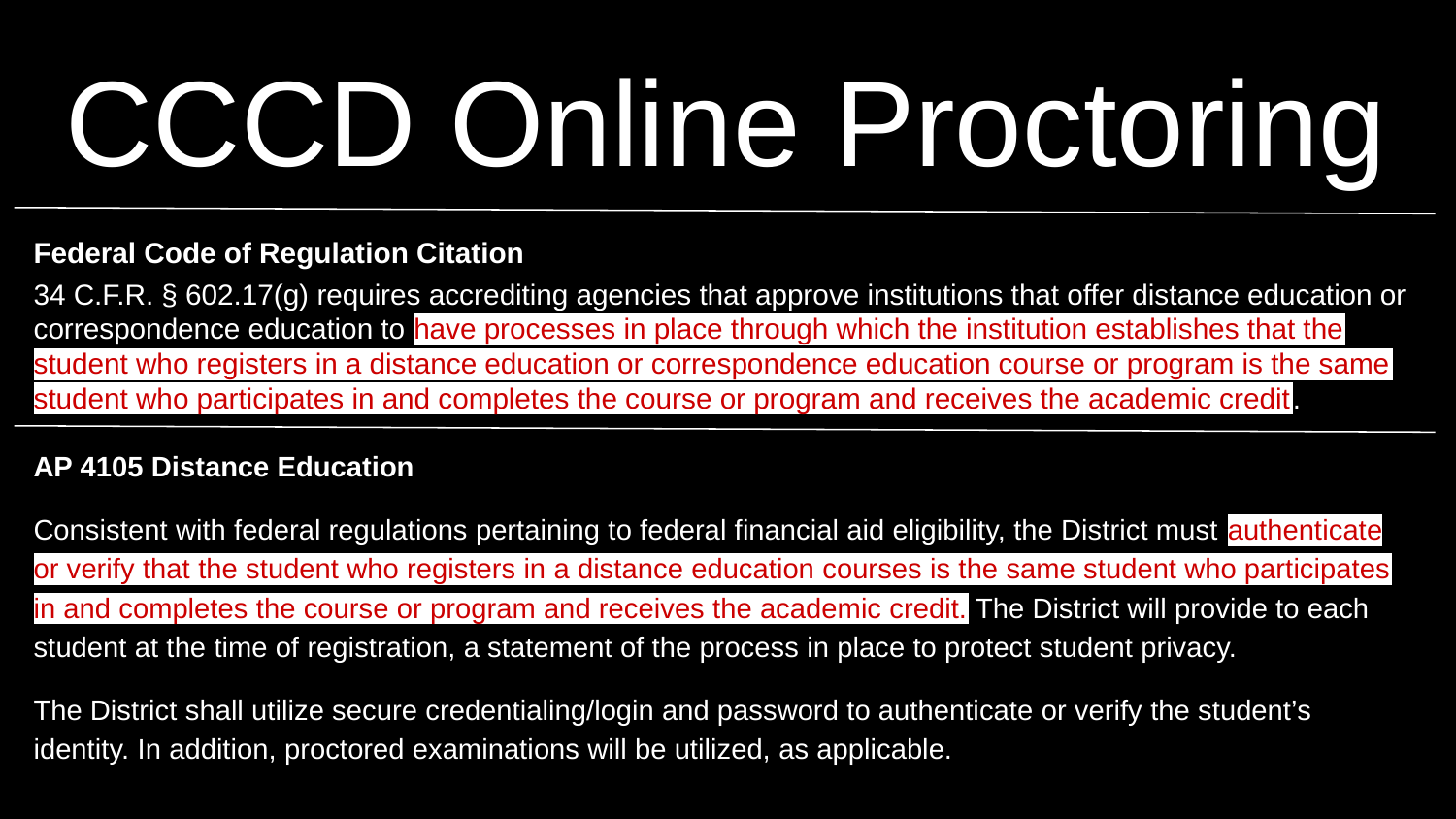

CCCD Online Proctoring
Federal Code of Regulation Citation
34 C.F.R. § 602.17(g) requires accrediting agencies that approve institutions that offer distance education or correspondence education to have processes in place through which the institution establishes that the student who registers in a distance education or correspondence education course or program is the same student who participates in and completes the course or program and receives the academic credit.

AP 4105 Distance Education
Consistent with federal regulations pertaining to federal financial aid eligibility, the District must authenticate or verify that the student who registers in a distance education courses is the same student who participates in and completes the course or program and receives the academic credit. The District will provide to each student at the time of registration, a statement of the process in place to protect student privacy.
The District shall utilize secure credentialing/login and password to authenticate or verify the student’s identity. In addition, proctored examinations will be utilized, as applicable.